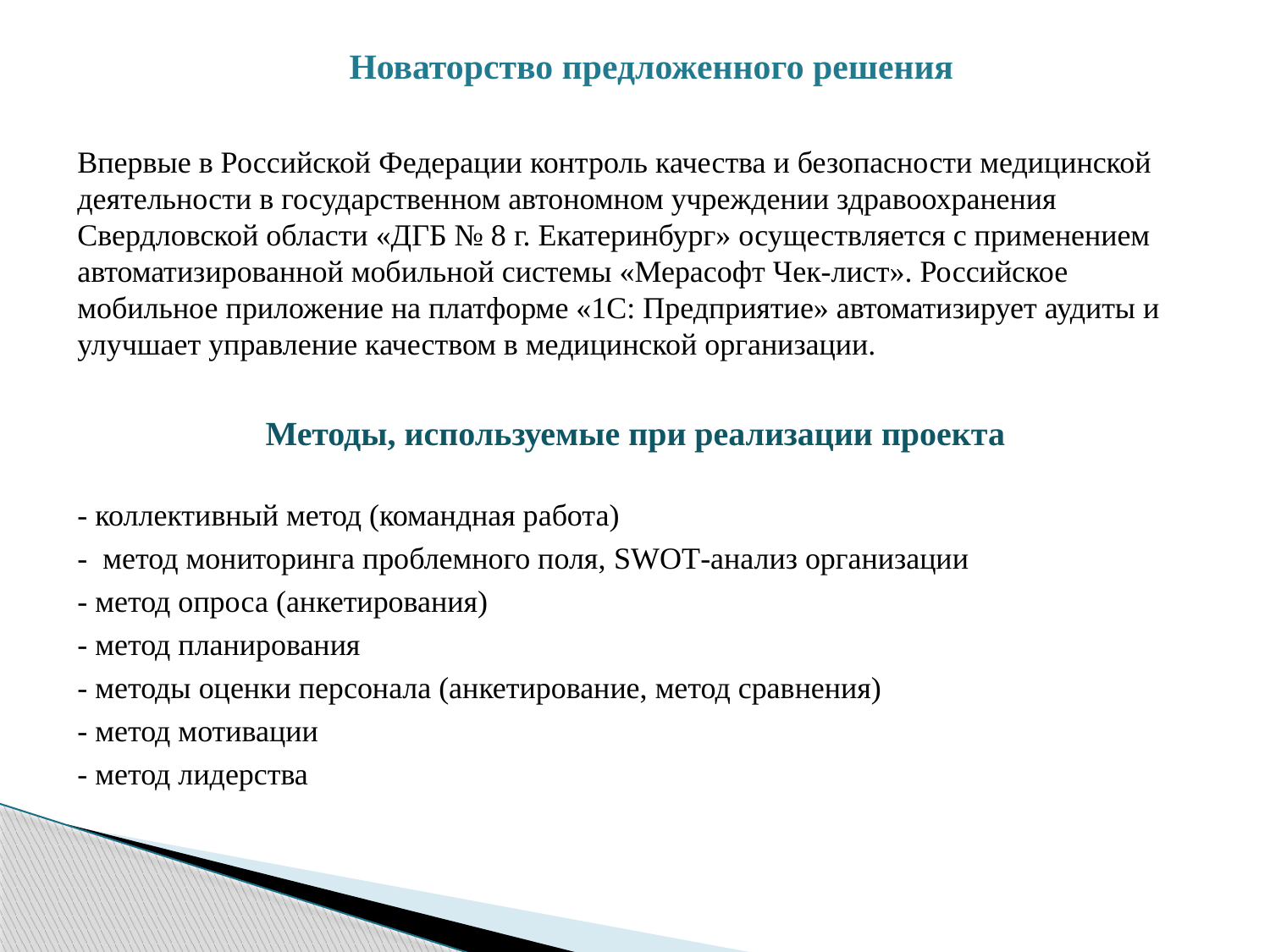

# Новаторство предложенного решения
Впервые в Российской Федерации контроль качества и безопасности медицинской деятельности в государственном автономном учреждении здравоохранения Свердловской области «ДГБ № 8 г. Екатеринбург» осуществляется с применением автоматизированной мобильной системы «Мерасофт Чек-лист». Российское мобильное приложение на платформе «1С: Предприятие» автоматизирует аудиты и улучшает управление качеством в медицинской организации.

Методы, используемые при реализации проекта
- коллективный метод (командная работа)
-  метод мониторинга проблемного поля, SWOT-анализ организации
- метод опроса (анкетирования)
- метод планирования
- методы оценки персонала (анкетирование, метод сравнения)
- метод мотивации
- метод лидерства